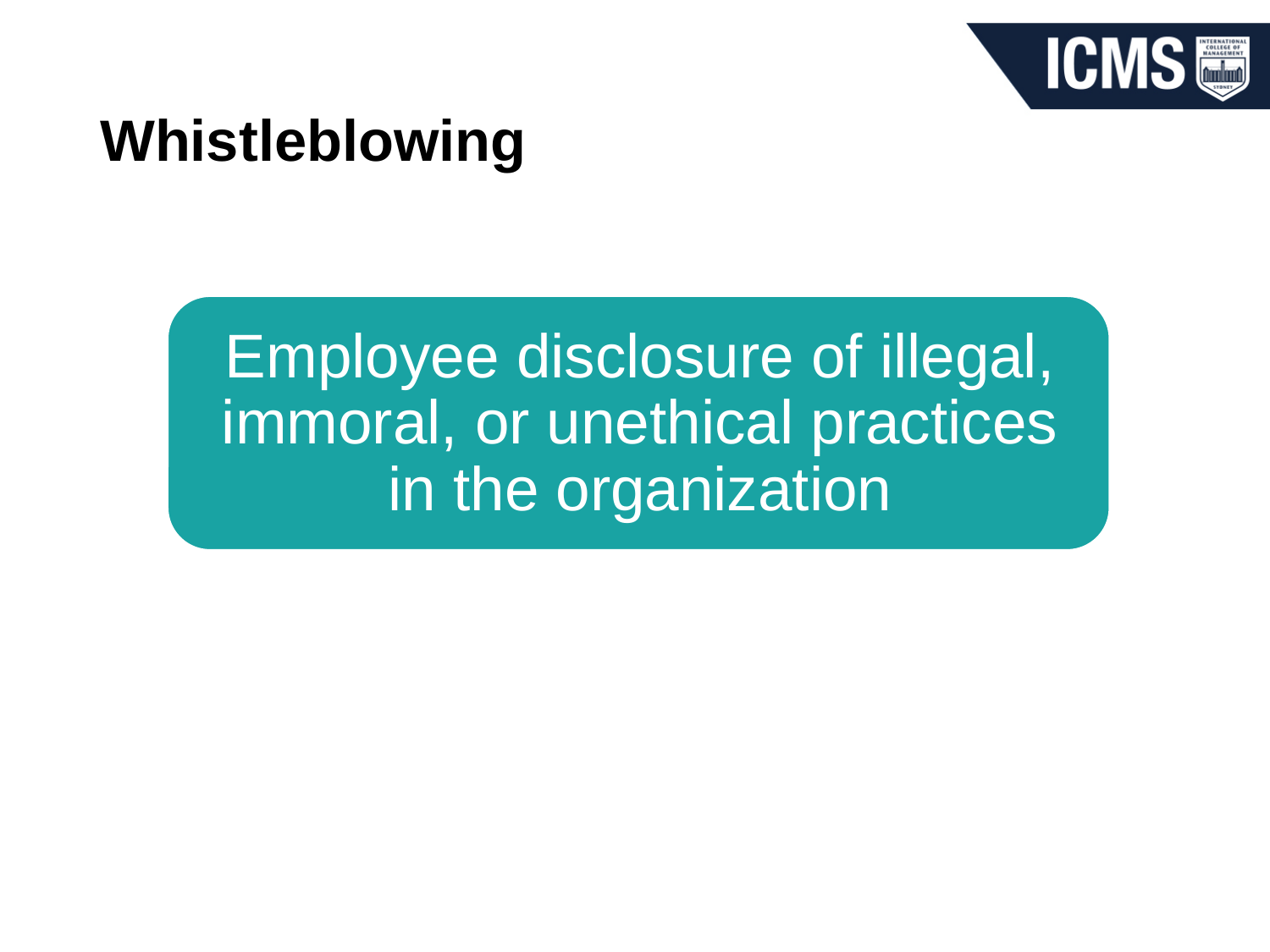

# Whistleblowing

Employee disclosure of illegal, immoral, or unethical practices in the organization